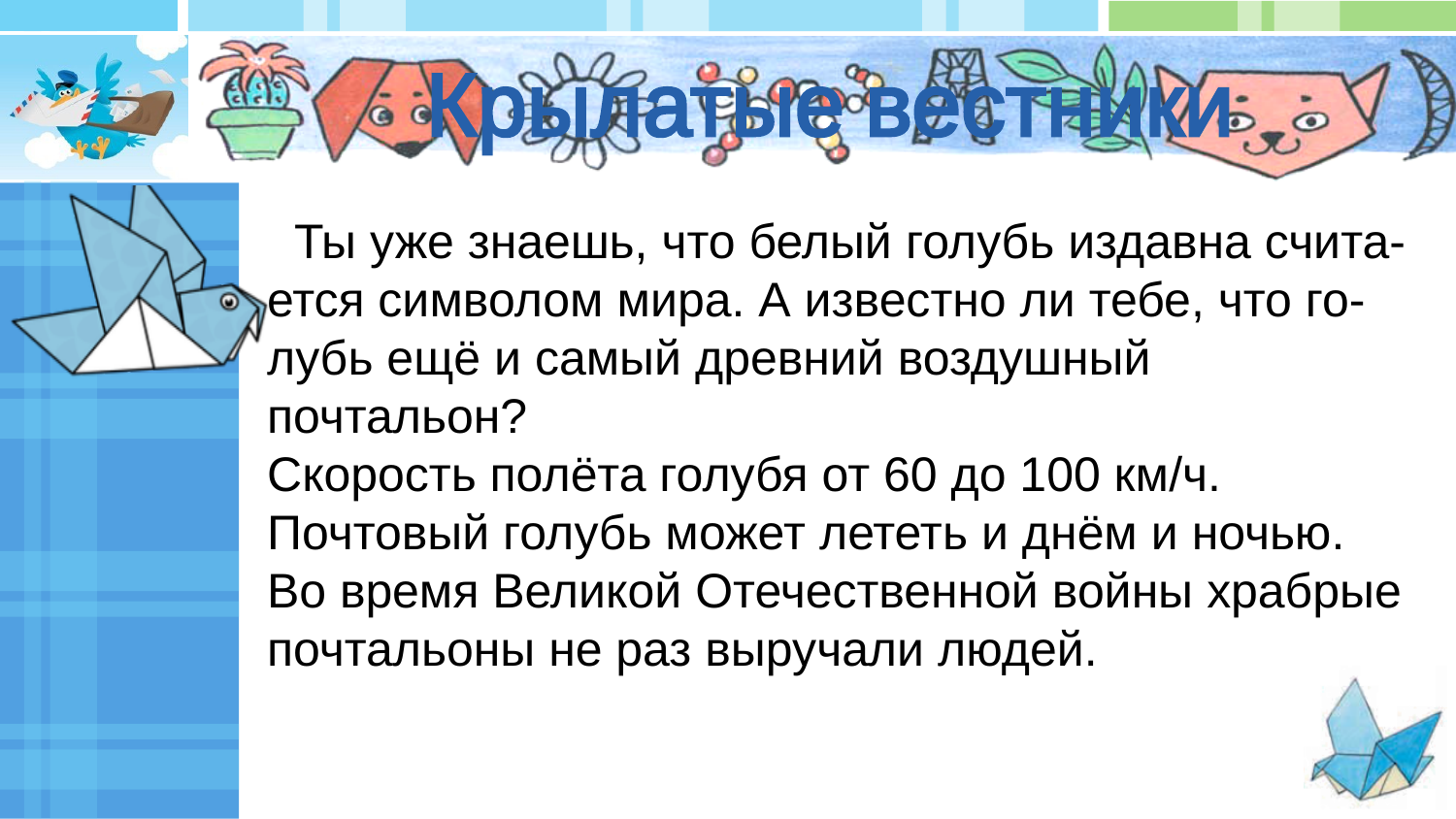

# Крылатые вестники
  Ты уже знаешь, что белый голубь издавна счита-
ется символом мира. А известно ли тебе, что го-
лубь ещё и самый древний воздушный почтальон?
Скорость полёта голубя от 60 до 100 км/ч. Почтовый голубь может лететь и днём и ночью.  Во время Великой Отечественной войны храбрые почтальоны не раз выручали людей.